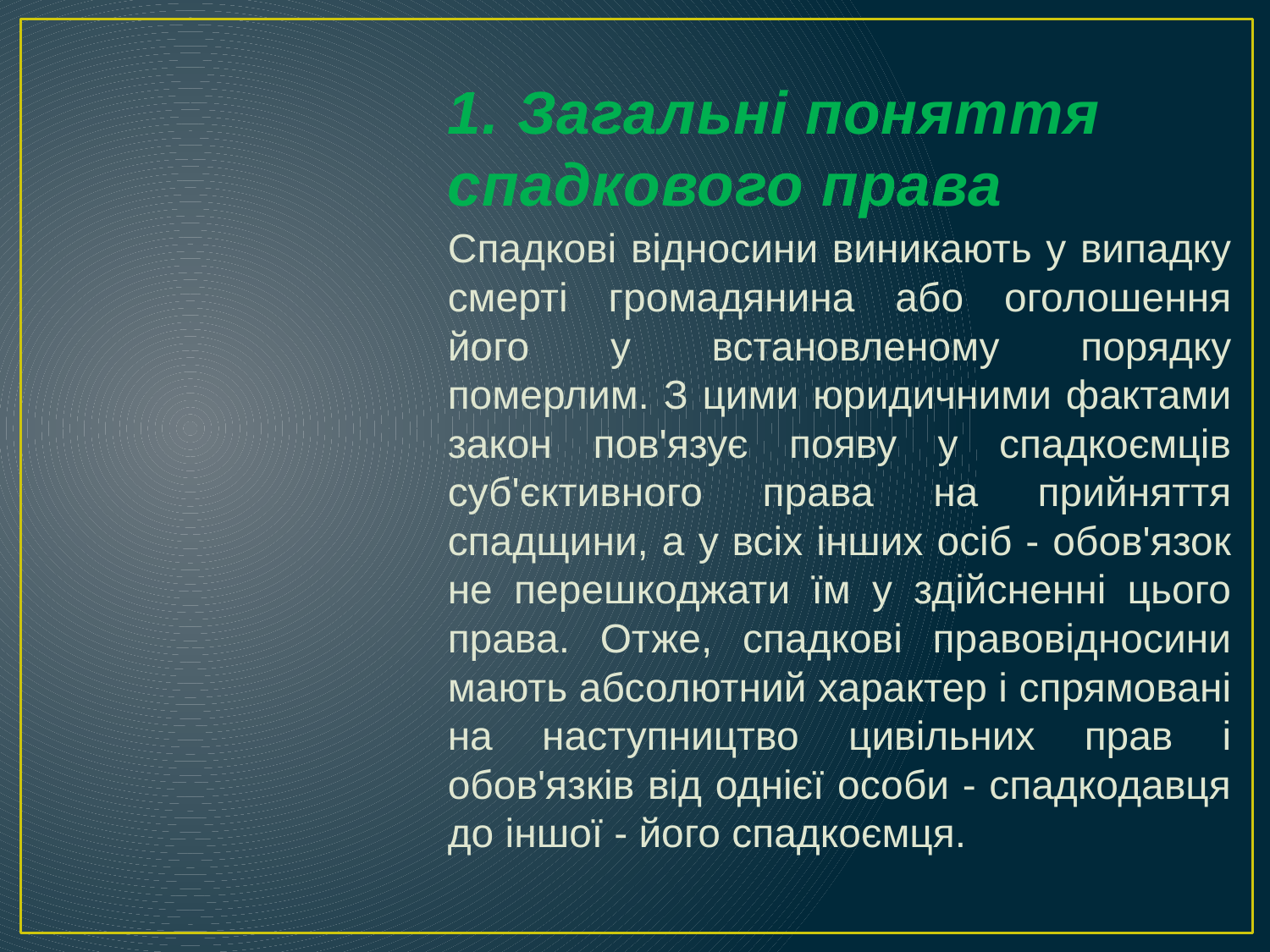

# 1. Загальні поняття спадкового права
Спадкові відносини виникають у випадку смерті громадянина або оголошення його у встановленому порядку померлим. З цими юридичними фактами закон пов'язує появу у спадкоємців суб'єктивного права на прийняття спадщини, а у всіх інших осіб - обов'язок не перешкоджати їм у здійсненні цього права. Отже, спадкові правовідносини мають абсолютний характер і спрямовані на наступництво цивільних прав і обов'язків від однієї особи - спадкодавця до іншої - його спадкоємця.